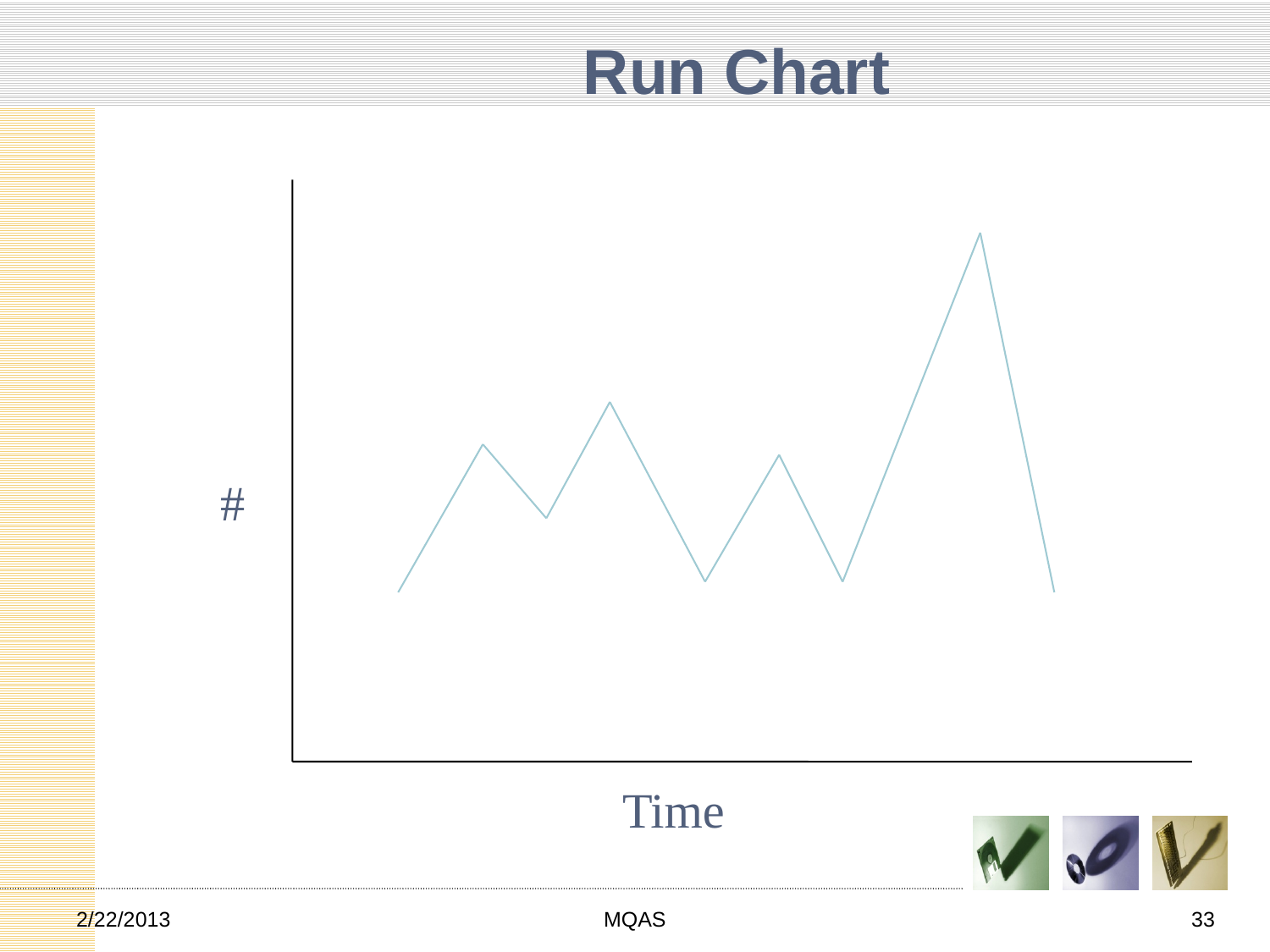

# Run Chart

#

Time
2/22/2013
MQAS
33